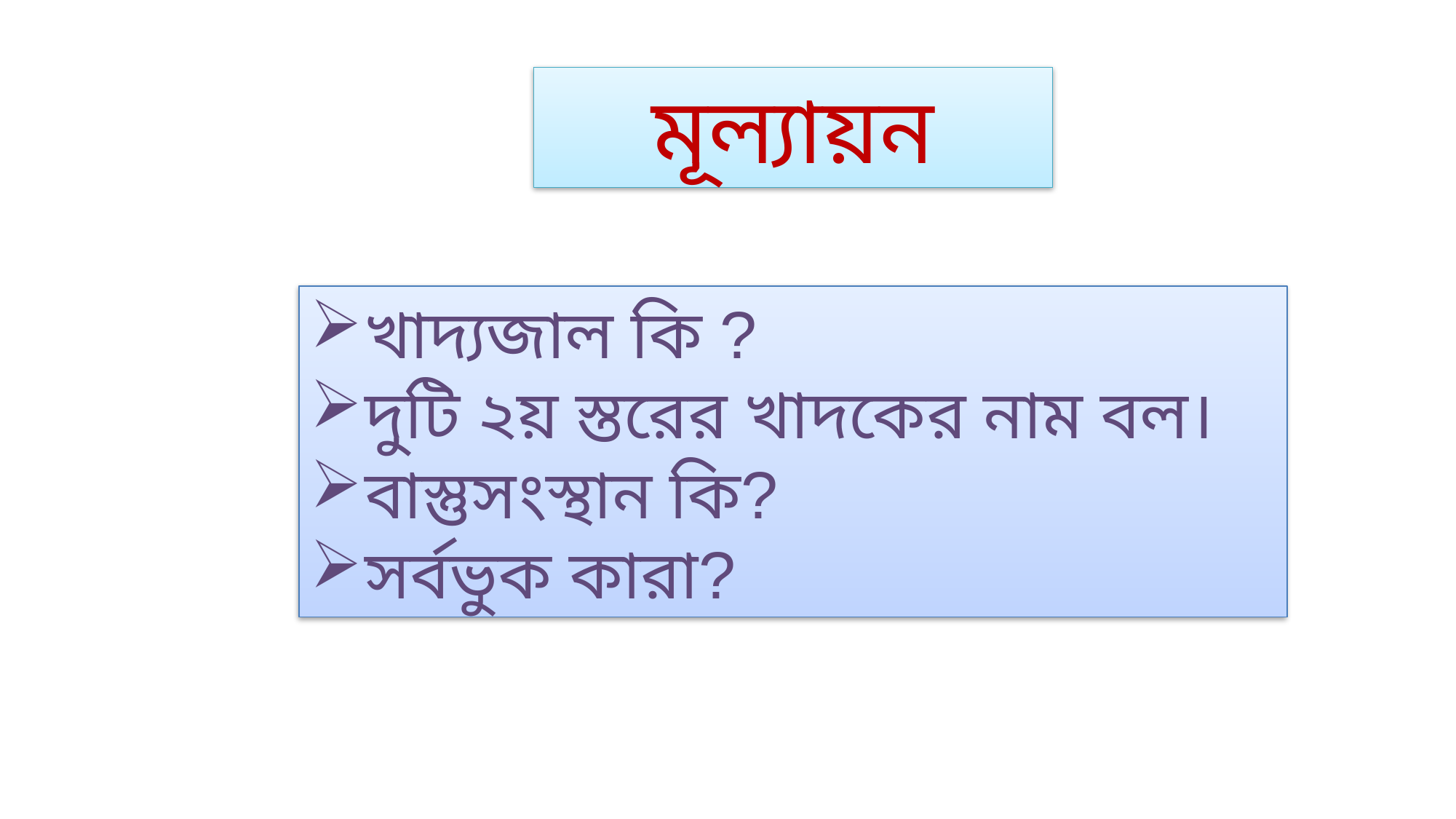

মূল্যায়ন
খাদ্যজাল কি ?
দুটি ২য় স্তরের খাদকের নাম বল।
বাস্তুসংস্থান কি?
সর্বভুক কারা?